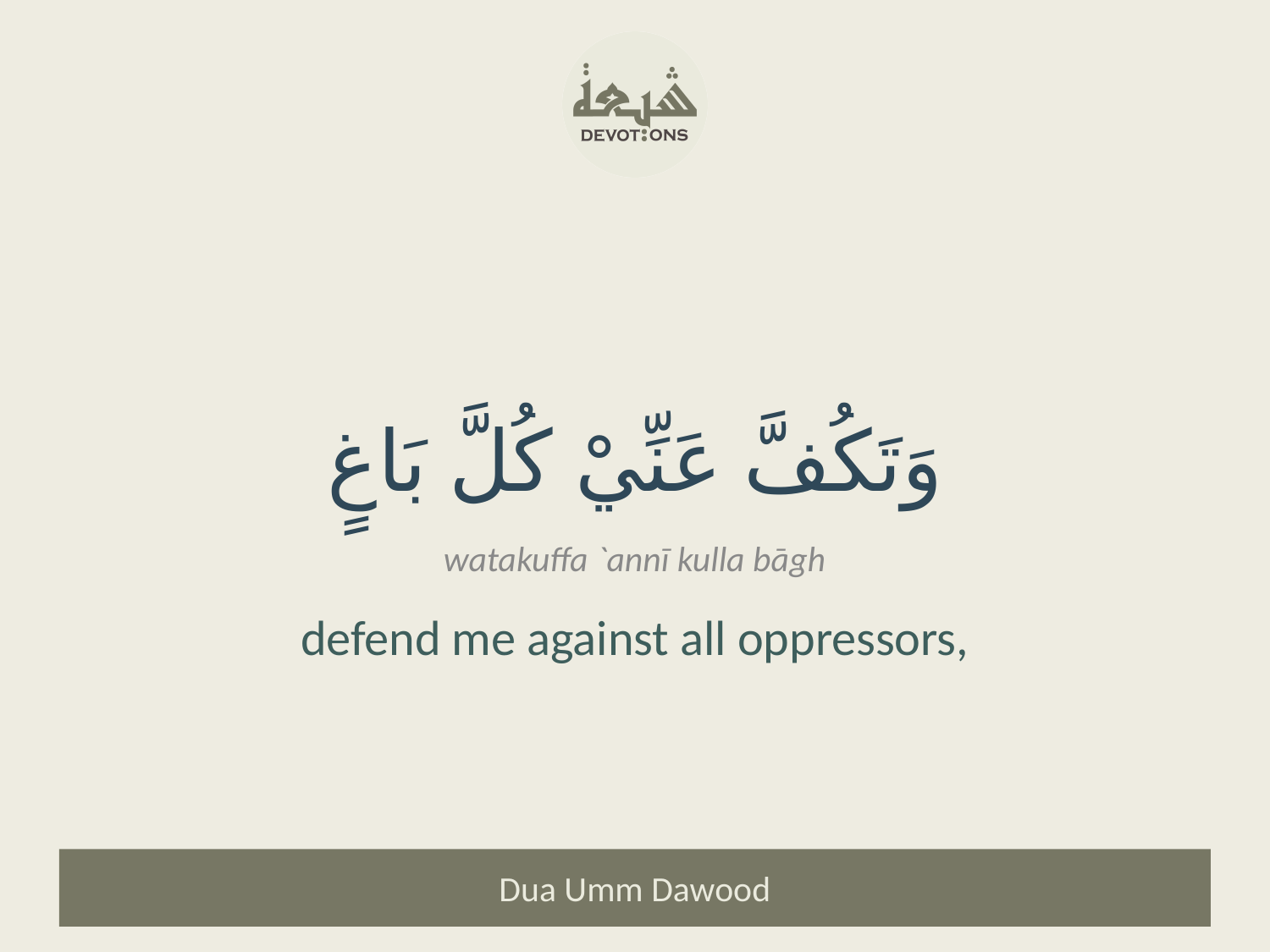

وَتَكُفَّ عَنِّيْ كُلَّ بَاغٍ
watakuffa `annī kulla bāgh
defend me against all oppressors,
Dua Umm Dawood